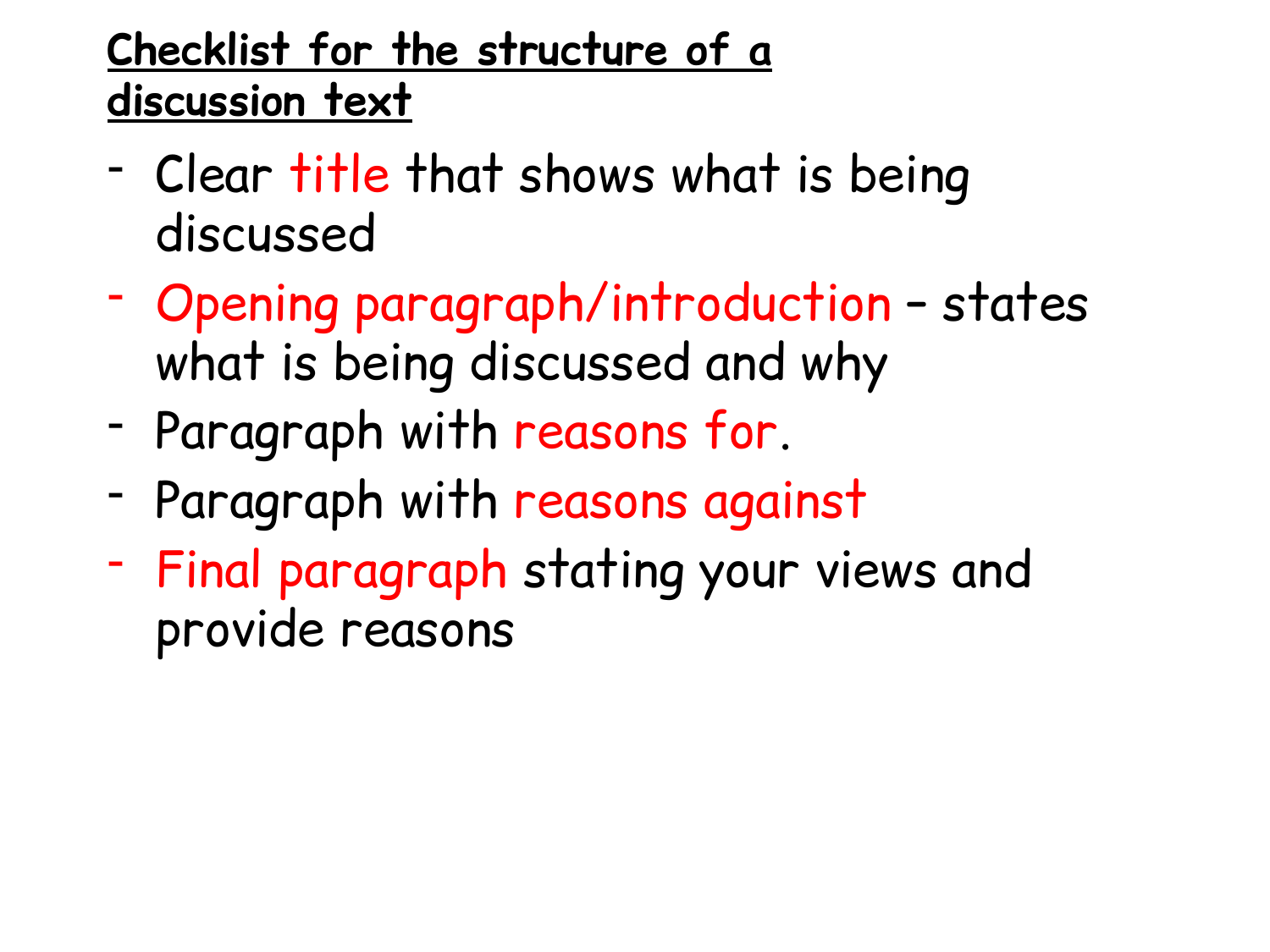

Checklist for the structure of a discussion text
Clear title that shows what is being discussed
Opening paragraph/introduction – states what is being discussed and why
Paragraph with reasons for.
Paragraph with reasons against
Final paragraph stating your views and provide reasons